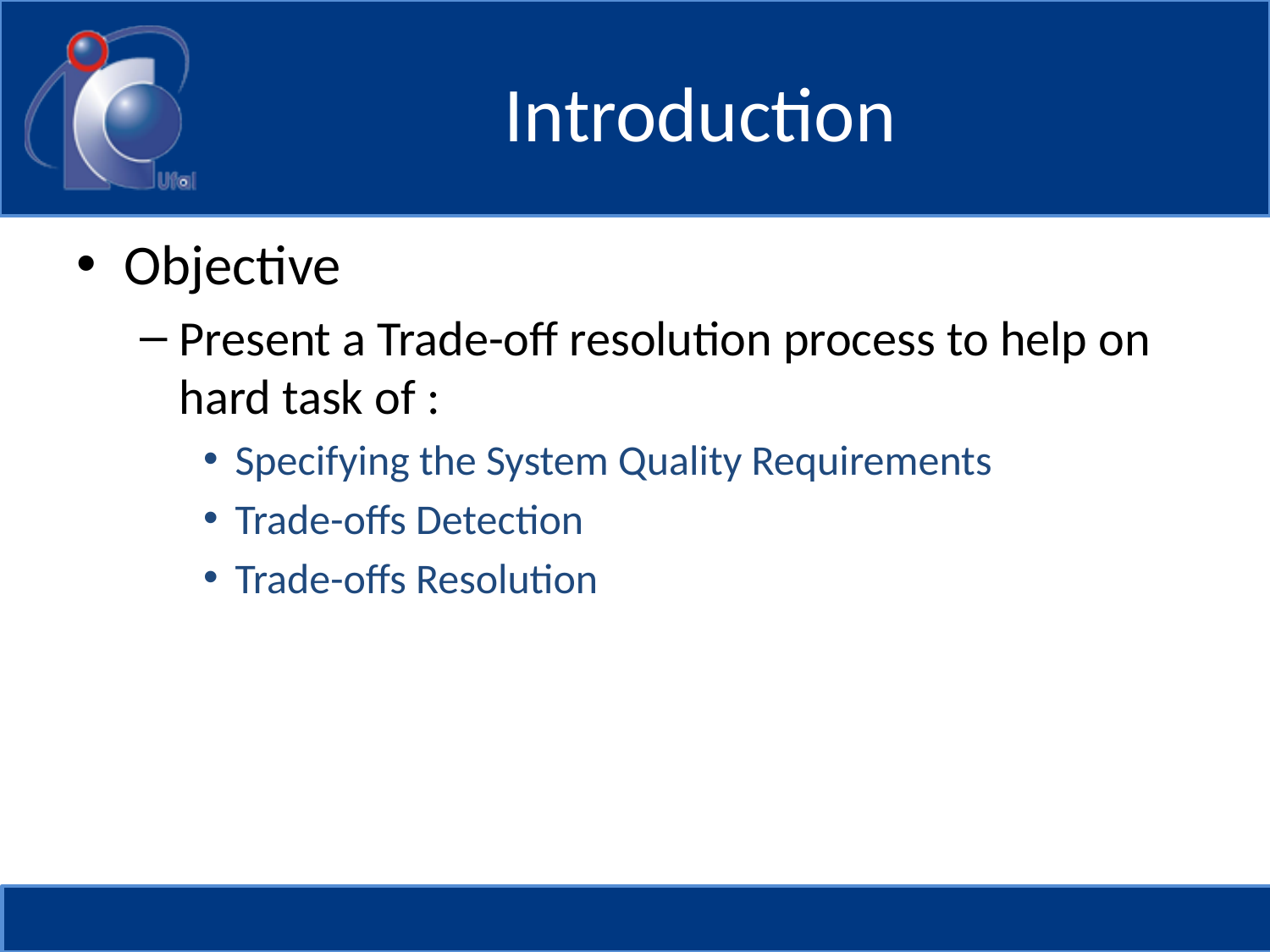

# Introduction
Objective
Present a Trade-off resolution process to help on hard task of :
Specifying the System Quality Requirements
Trade-offs Detection
Trade-offs Resolution